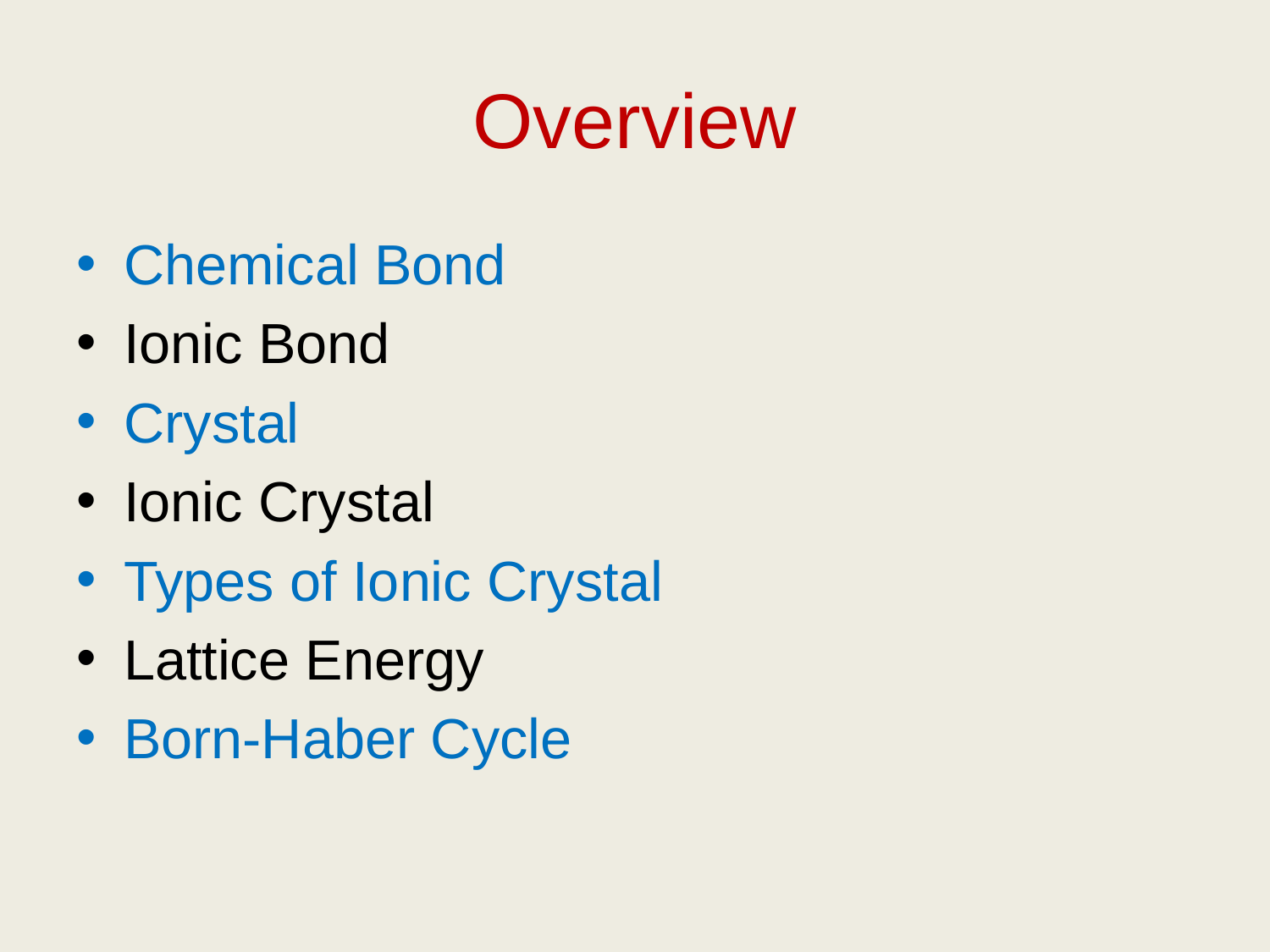

# Overview
Chemical Bond
Ionic Bond
Crystal
Ionic Crystal
Types of Ionic Crystal
Lattice Energy
Born-Haber Cycle